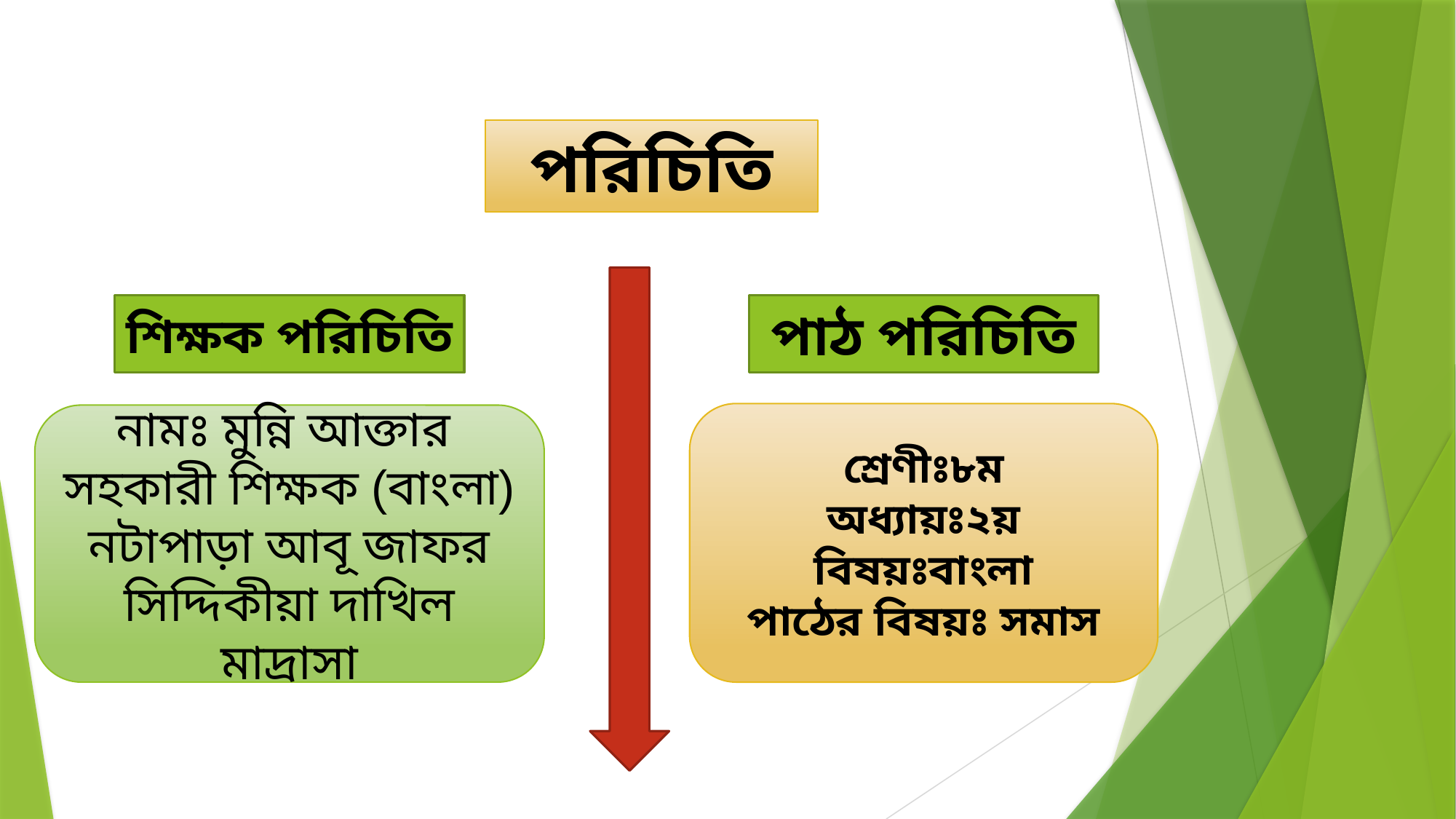

পরিচিতি

শিক্ষক পরিচিতি
পাঠ পরিচিতি
শ্রেণীঃ৮ম
অধ্যায়ঃ২য়
বিষয়ঃবাংলা
পাঠের বিষয়ঃ সমাস
নামঃ মুন্নি আক্তার
সহকারী শিক্ষক (বাংলা)
নটাপাড়া আবূ জাফর সিদ্দিকীয়া দাখিল মাদ্রাসা